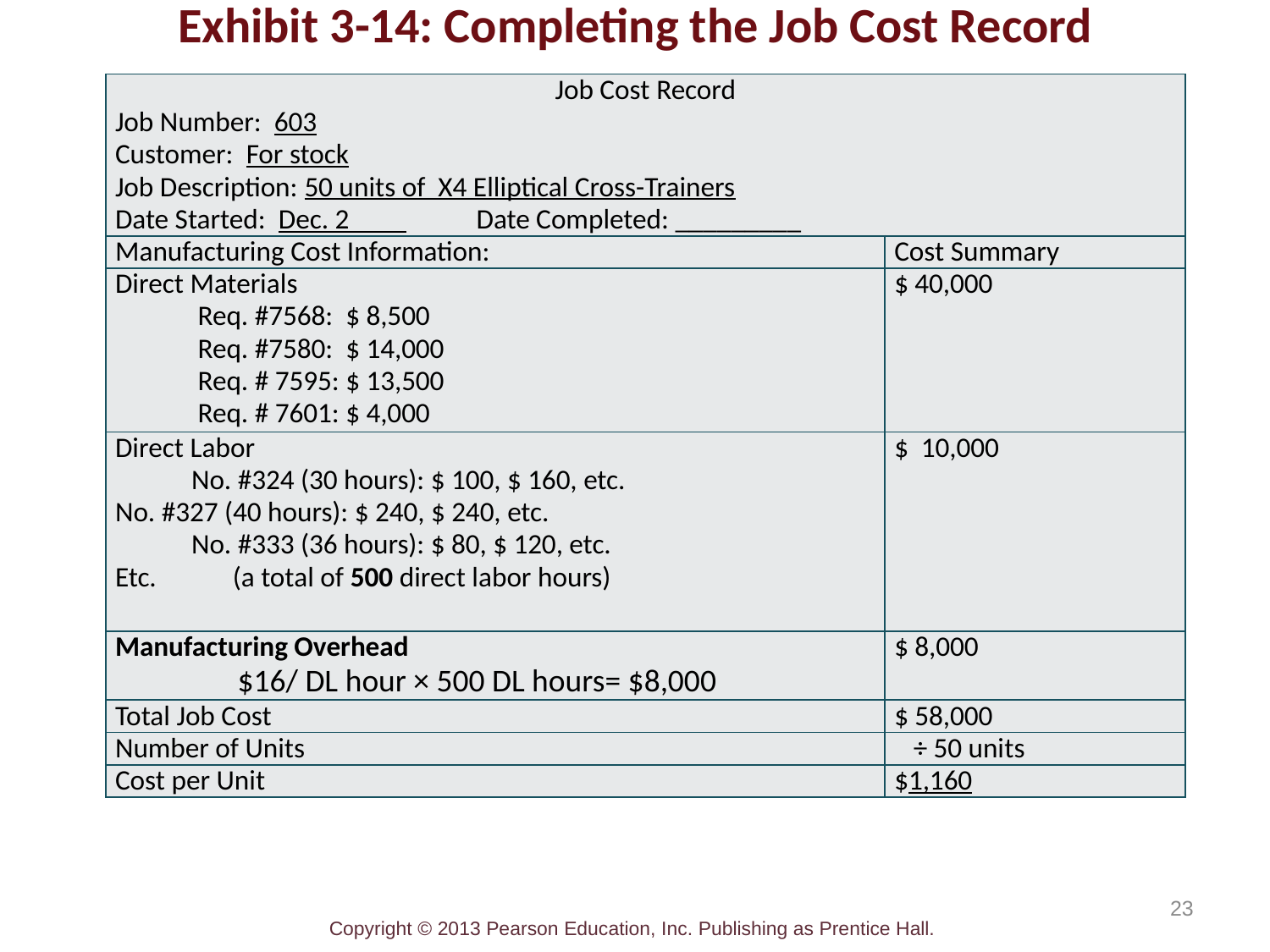

# Exhibit 3-14: Completing the Job Cost Record
| Job Cost Record Job Number: 603 Customer: For stock Job Description: 50 units of X4 Elliptical Cross-Trainers Date Started: Dec. 2 Date Completed: \_\_\_\_\_\_\_\_\_ |  |
| --- | --- |
| Manufacturing Cost Information: | Cost Summary |
| Direct Materials Req. #7568: $ 8,500 Req. #7580: $ 14,000 Req. # 7595: $ 13,500 Req. # 7601: $ 4,000 | $ 40,000 |
| Direct Labor No. #324 (30 hours): $ 100, $ 160, etc. No. #327 (40 hours): $ 240, $ 240, etc. No. #333 (36 hours): $ 80, $ 120, etc. Etc. (a total of 500 direct labor hours) | $ 10,000 |
| Manufacturing Overhead $16/ DL hour × 500 DL hours= $8,000 | $ 8,000 |
| Total Job Cost | $ 58,000 |
| Number of Units | ÷ 50 units |
| Cost per Unit | $1,160 |
23